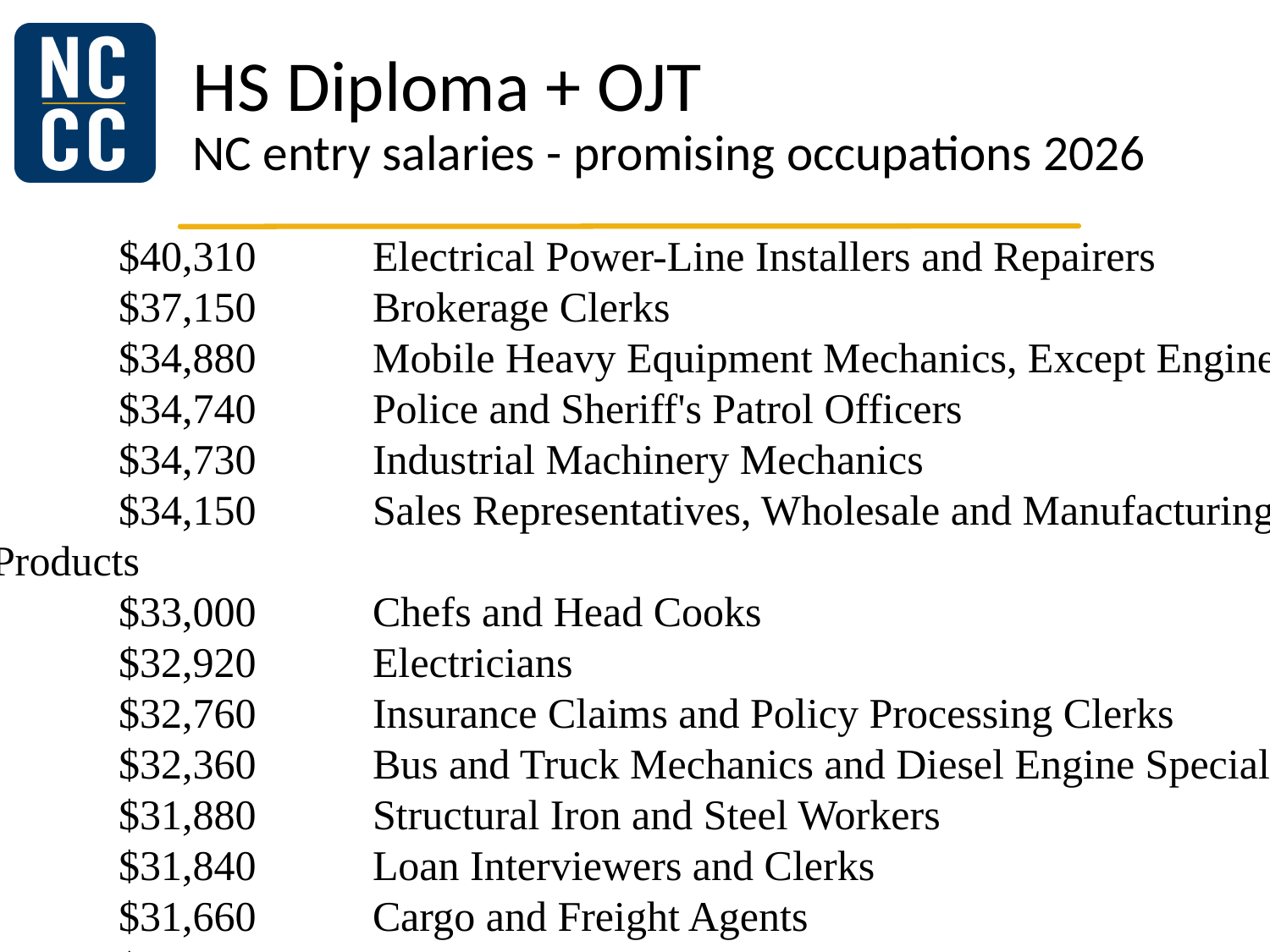

# HS Diploma + OJT NC entry salaries - promising occupations 2026
	$40,310	Electrical Power-Line Installers and Repairers
	$37,150	Brokerage Clerks
	$34,880	Mobile Heavy Equipment Mechanics, Except Engines
	$34,740	Police and Sheriff's Patrol Officers
	$34,730	Industrial Machinery Mechanics
	$34,150	Sales Representatives, Wholesale and Manufacturing, Except Technical and Scientific Products
	$33,000	Chefs and Head Cooks
	$32,920	Electricians
	$32,760	Insurance Claims and Policy Processing Clerks
	$32,360	Bus and Truck Mechanics and Diesel Engine Specialists
	$31,880	Structural Iron and Steel Workers
	$31,840	Loan Interviewers and Clerks
	$31,660	Cargo and Freight Agents
	$31,290	Security and Fire Alarm Systems Installers
	$31,140	Plumbers, Pipefitters, and Steamfitters
	$30,800	Operating Engineers and Other Construction Equipment Operators
	$30,630	Welders, Cutters, Solderers, and Brazers
	$30,410	Machinists
	$29,810	Insurance Sales Agents
	$29,490	Opticians, Dispensing
	$29,470	Surveying and Mapping Technicians
	$29,220	Automotive Body and Related Repairers
	$29,120	Flight Attendants
	$28,070	Billing and Posting Clerks
	$27,550	Telecommunications Line Installers and Repairers
	$27,390	Carpenters
	$26,940	Community Health Workers
	$26,640	Real Estate Sales Agents
	$26,410	Medical Secretaries
	$26,300	Tree Trimmers and Pruners
	$26,140	Maintenance and Repair Workers, General
	$26,110	Dental Laboratory Technicians
	$25,840	Solar Photovoltaic Installers
	$23,410	Real Estate Brokers
	$23,090	Pharmacy Technicians
	$22,900	Customer Service Representatives
	$22,120	Bus Drivers, Transit and Intercity
	$20,860	Fitness Trainers and Aerobics Instructors
	$19,240	Self-Enrichment Education Teachers
	$17,540	Hazardous Materials Removal Workers